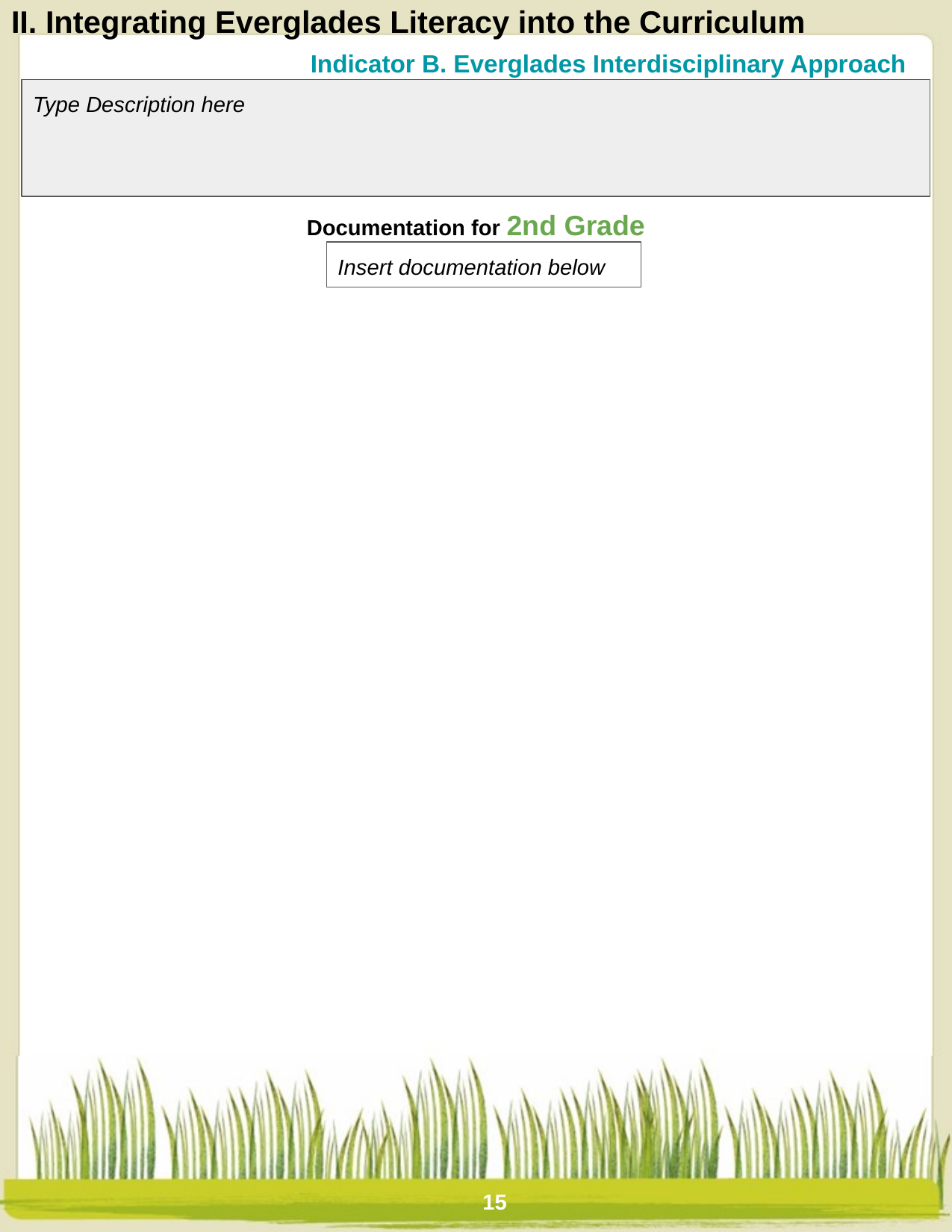

# II. Integrating Everglades Literacy into the Curriculum
Indicator B. Everglades Interdisciplinary Approach

Type Description here
Documentation for 2nd Grade
Insert documentation below
15